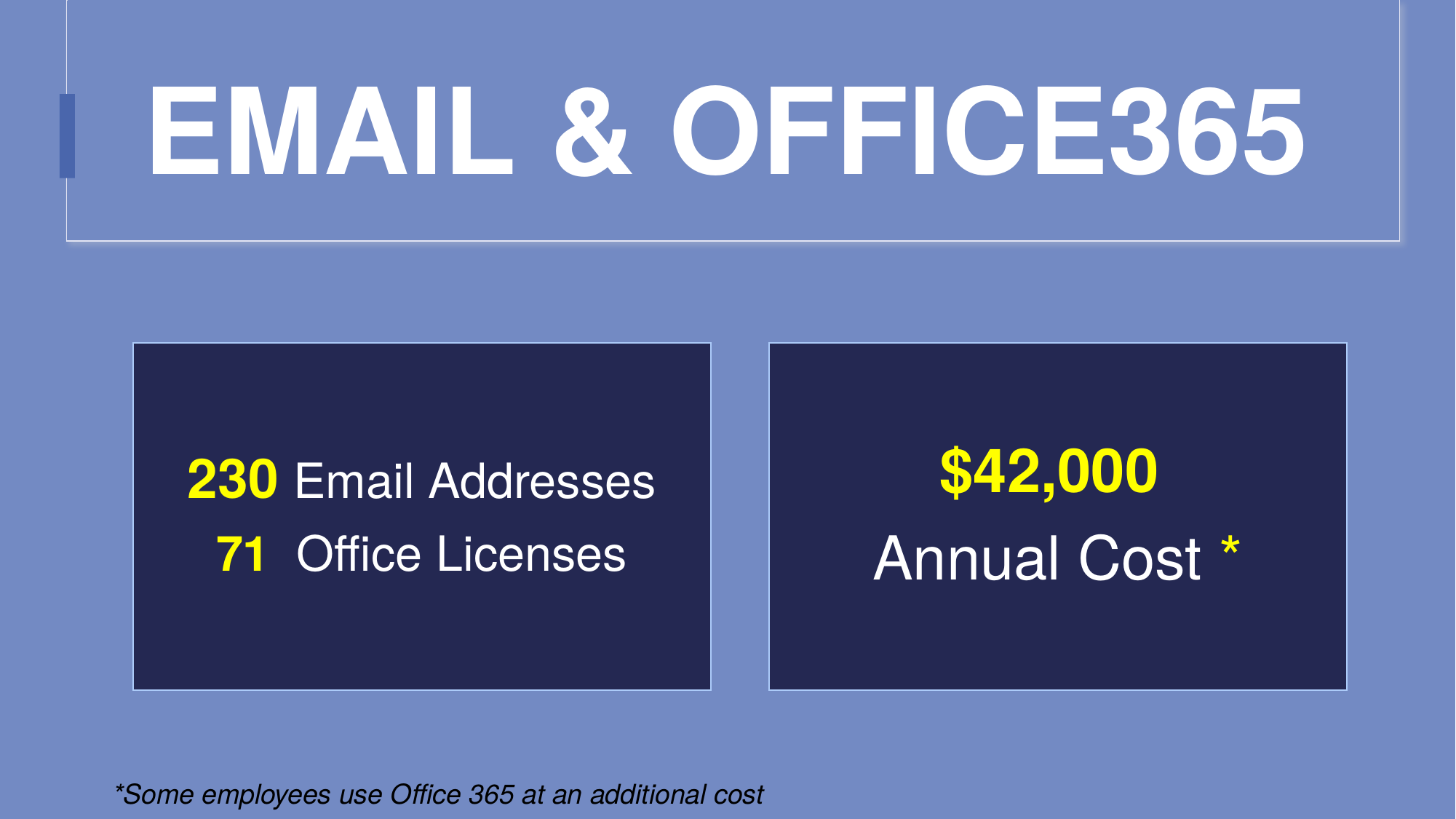

# Email & Office365
230 Email Addresses
71  Office Licenses
$42,000
Annual Cost *
*Some employees use Office 365 at an additional cost